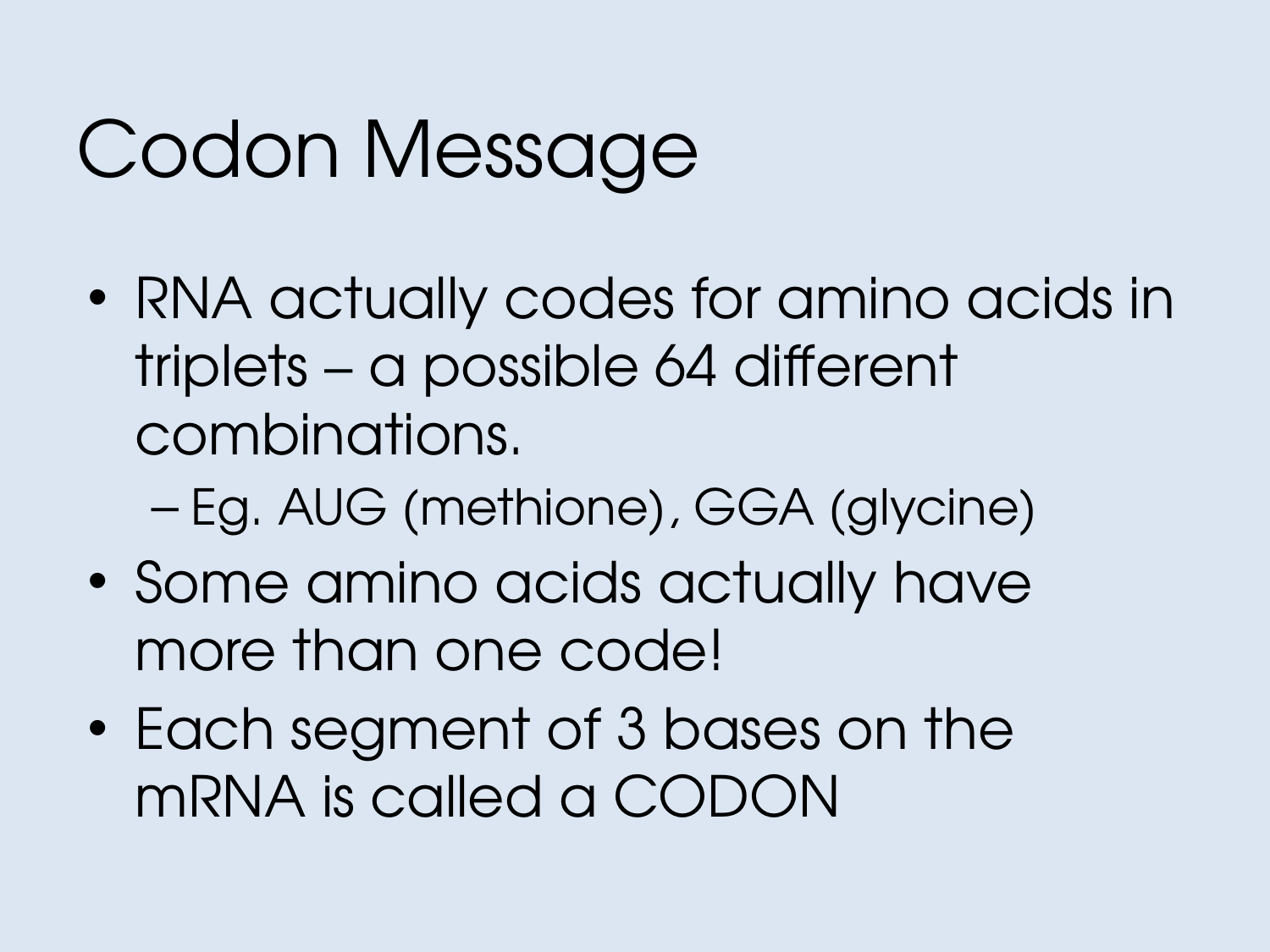

# Codon Message
RNA actually codes for amino acids in triplets – a possible 64 different combinations.
Eg. AUG (methione), GGA (glycine)
Some amino acids actually have more than one code!
Each segment of 3 bases on the mRNA is called a CODON